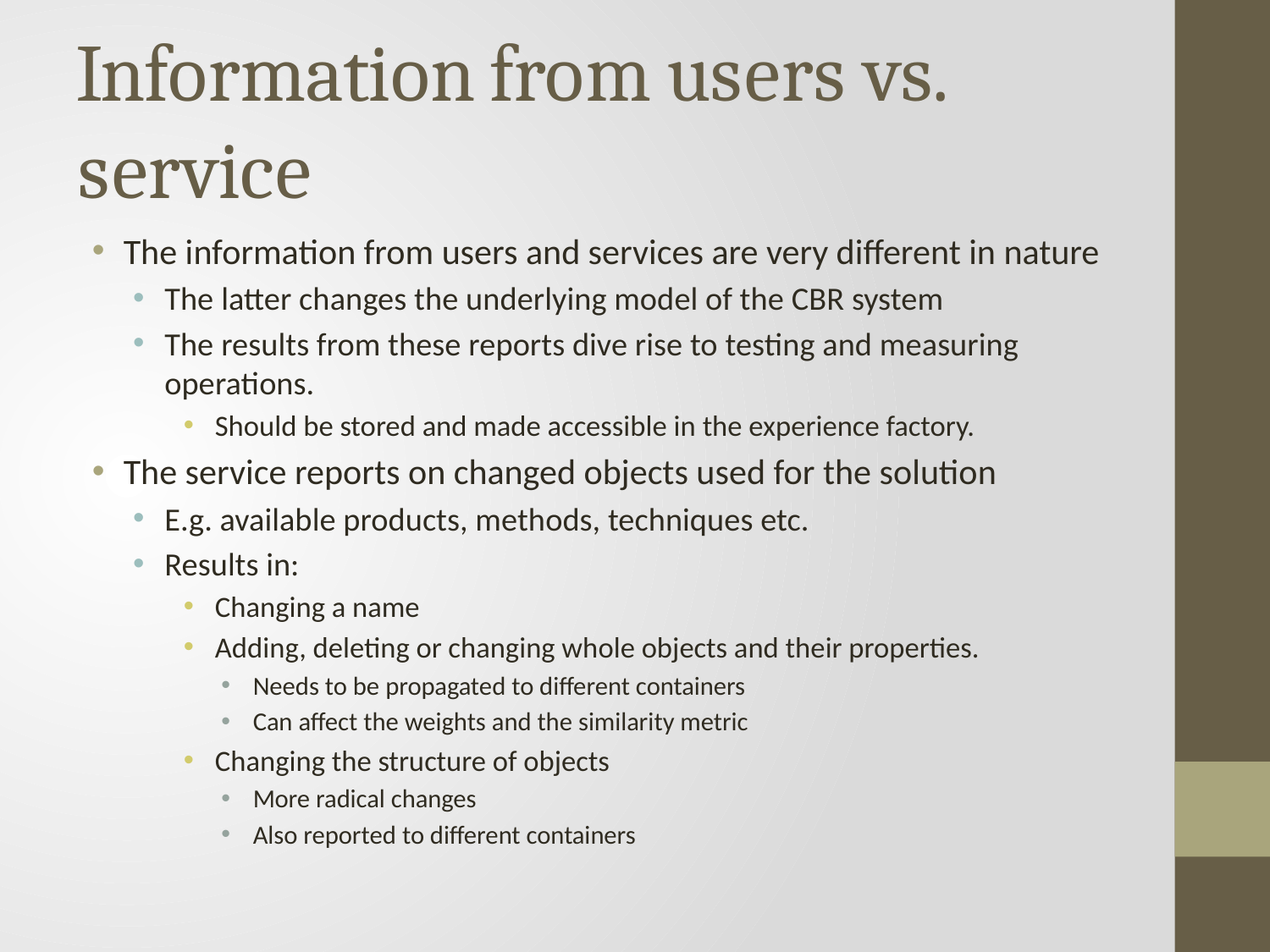

# Information from users vs. service
The information from users and services are very different in nature
The latter changes the underlying model of the CBR system
The results from these reports dive rise to testing and measuring operations.
Should be stored and made accessible in the experience factory.
The service reports on changed objects used for the solution
E.g. available products, methods, techniques etc.
Results in:
Changing a name
Adding, deleting or changing whole objects and their properties.
Needs to be propagated to different containers
Can affect the weights and the similarity metric
Changing the structure of objects
More radical changes
Also reported to different containers